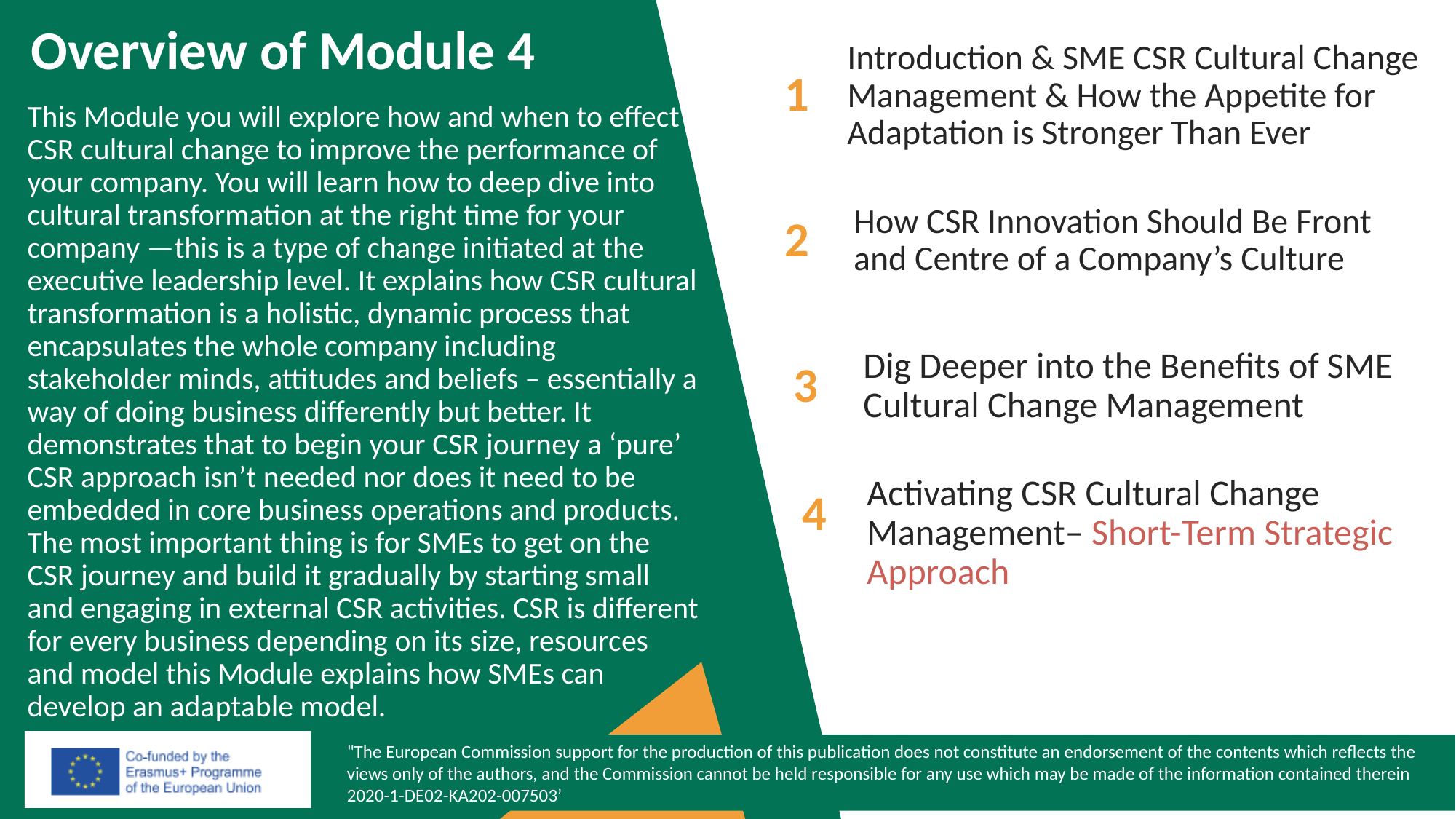

Overview of Module 4
Introduction & SME CSR Cultural Change Management & How the Appetite for Adaptation is Stronger Than Ever
1
This Module you will explore how and when to effect CSR cultural change to improve the performance of your company. You will learn how to deep dive into cultural transformation at the right time for your company —this is a type of change initiated at the executive leadership level. It explains how CSR cultural transformation is a holistic, dynamic process that encapsulates the whole company including stakeholder minds, attitudes and beliefs – essentially a way of doing business differently but better. It demonstrates that to begin your CSR journey a ‘pure’ CSR approach isn’t needed nor does it need to be embedded in core business operations and products. The most important thing is for SMEs to get on the CSR journey and build it gradually by starting small and engaging in external CSR activities. CSR is different for every business depending on its size, resources and model this Module explains how SMEs can develop an adaptable model.
How CSR Innovation Should Be Front and Centre of a Company’s Culture
2
Dig Deeper into the Benefits of SME Cultural Change Management
3
4
Activating CSR Cultural Change Management– Short-Term Strategic Approach